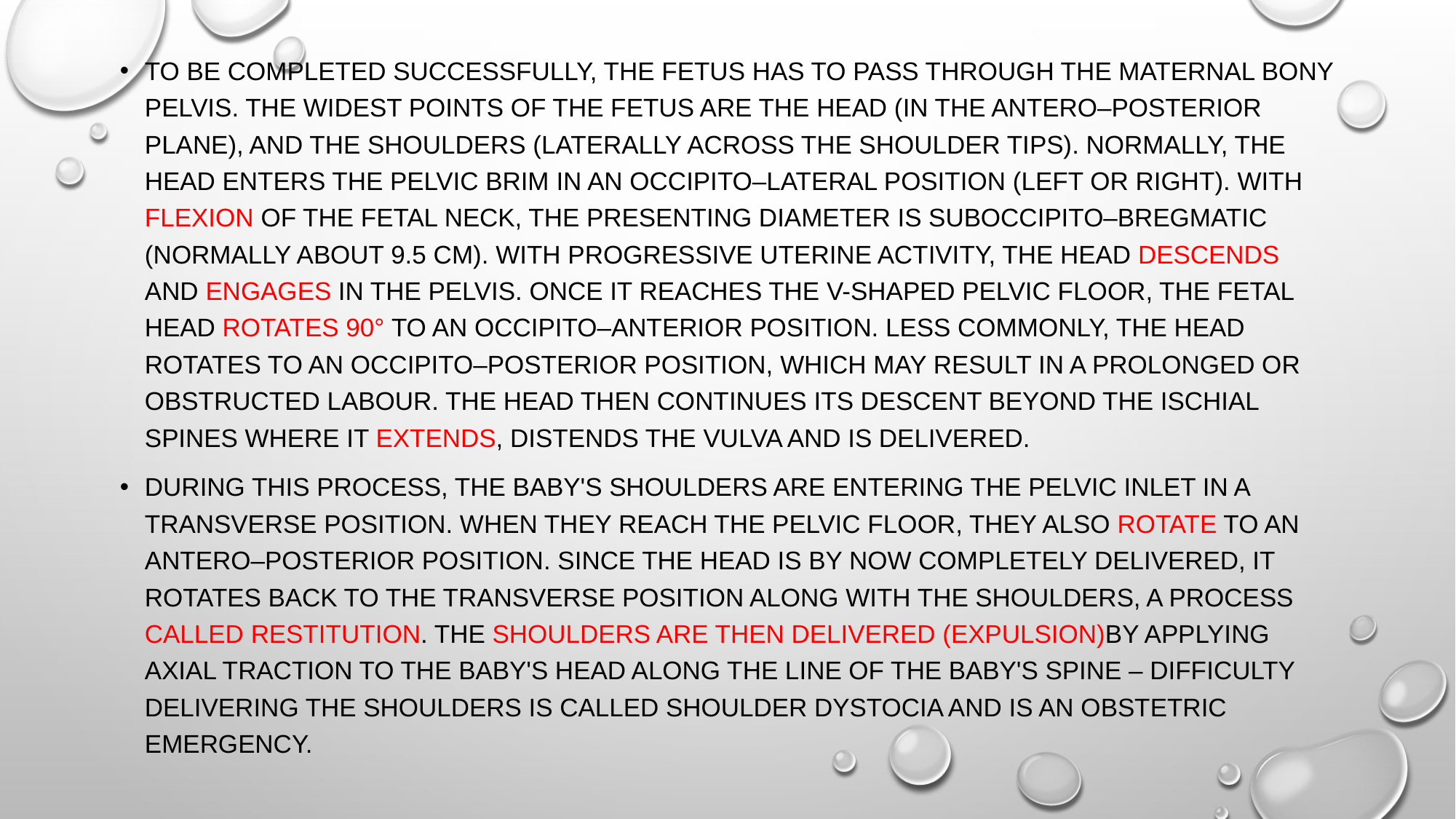

To be completed successfully, the fetus has to pass through the maternal bony pelvis. The widest points of the fetus are the head (in the antero–posterior plane), and the shoulders (laterally across the shoulder tips). Normally, the head enters the pelvic brim in an occipito–lateral position (left or right). With flexion of the fetal neck, the presenting diameter is suboccipito–bregmatic (normally about 9.5 cm). With progressive uterine activity, the head descends and engages in the pelvis. Once it reaches the V-shaped pelvic floor, the fetal head rotates 90° to an occipito–anterior position. Less commonly, the head rotates to an occipito–posterior position, which may result in a prolonged or obstructed labour. The head then continues its descent beyond the ischial spines where it extends, distends the vulva and is delivered.
During this process, the baby's shoulders are entering the pelvic inlet in a transverse position. When they reach the pelvic floor, they also rotate to an antero–posterior position. Since the head is by now completely delivered, it rotates back to the transverse position along with the shoulders, a process called restitution. The shoulders are then delivered (expulsion)by applying axial traction to the baby's head along the line of the baby's spine – difficulty delivering the shoulders is called shoulder dystocia and is an obstetric emergency.